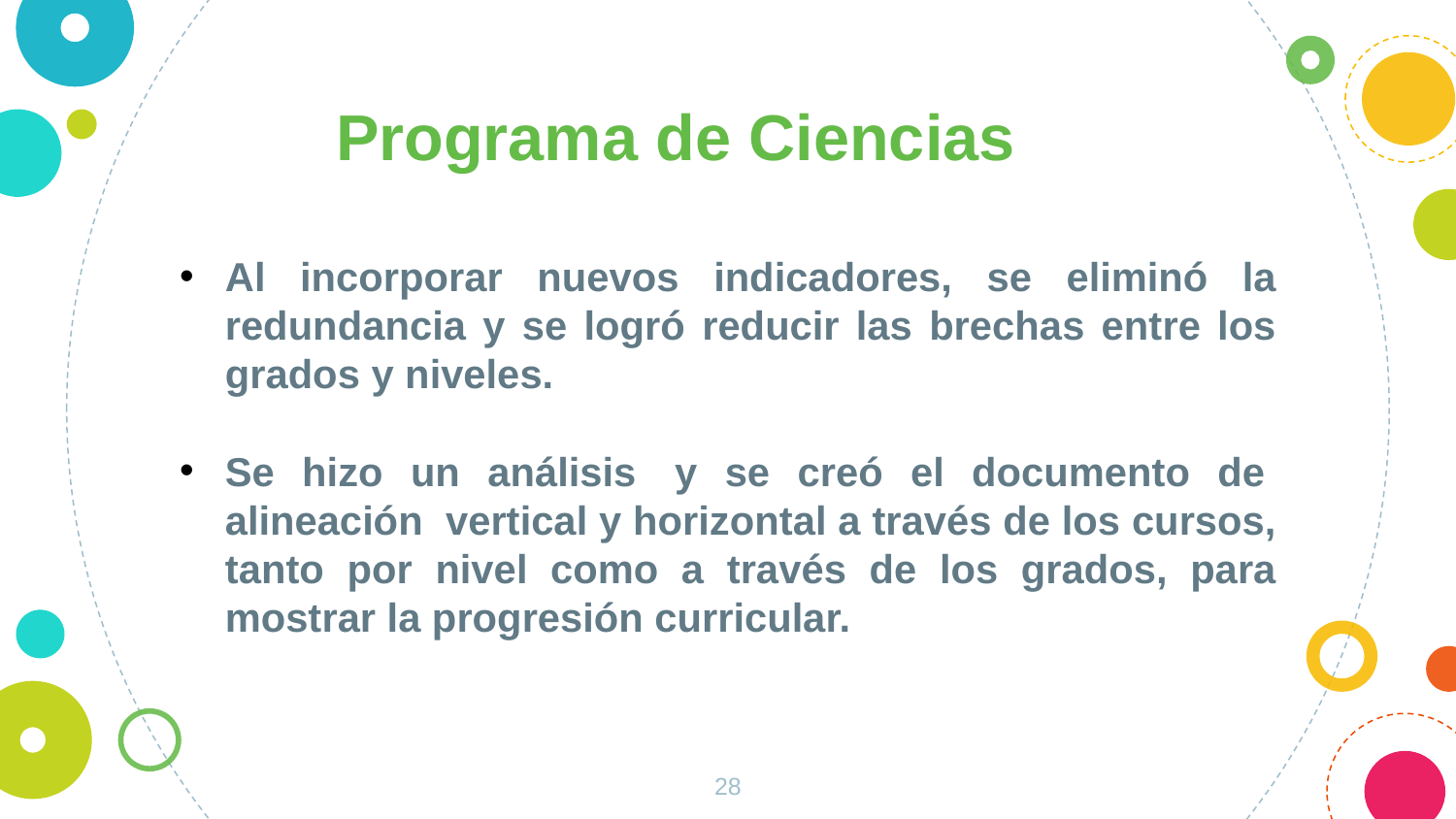

Programa de Ciencias
Al incorporar nuevos indicadores, se eliminó la redundancia y se logró reducir las brechas entre los grados y niveles.

Se hizo un análisis  y se creó el documento de  alineación  vertical y horizontal a través de los cursos, tanto por nivel como a través de los grados, para mostrar la progresión curricular.

28